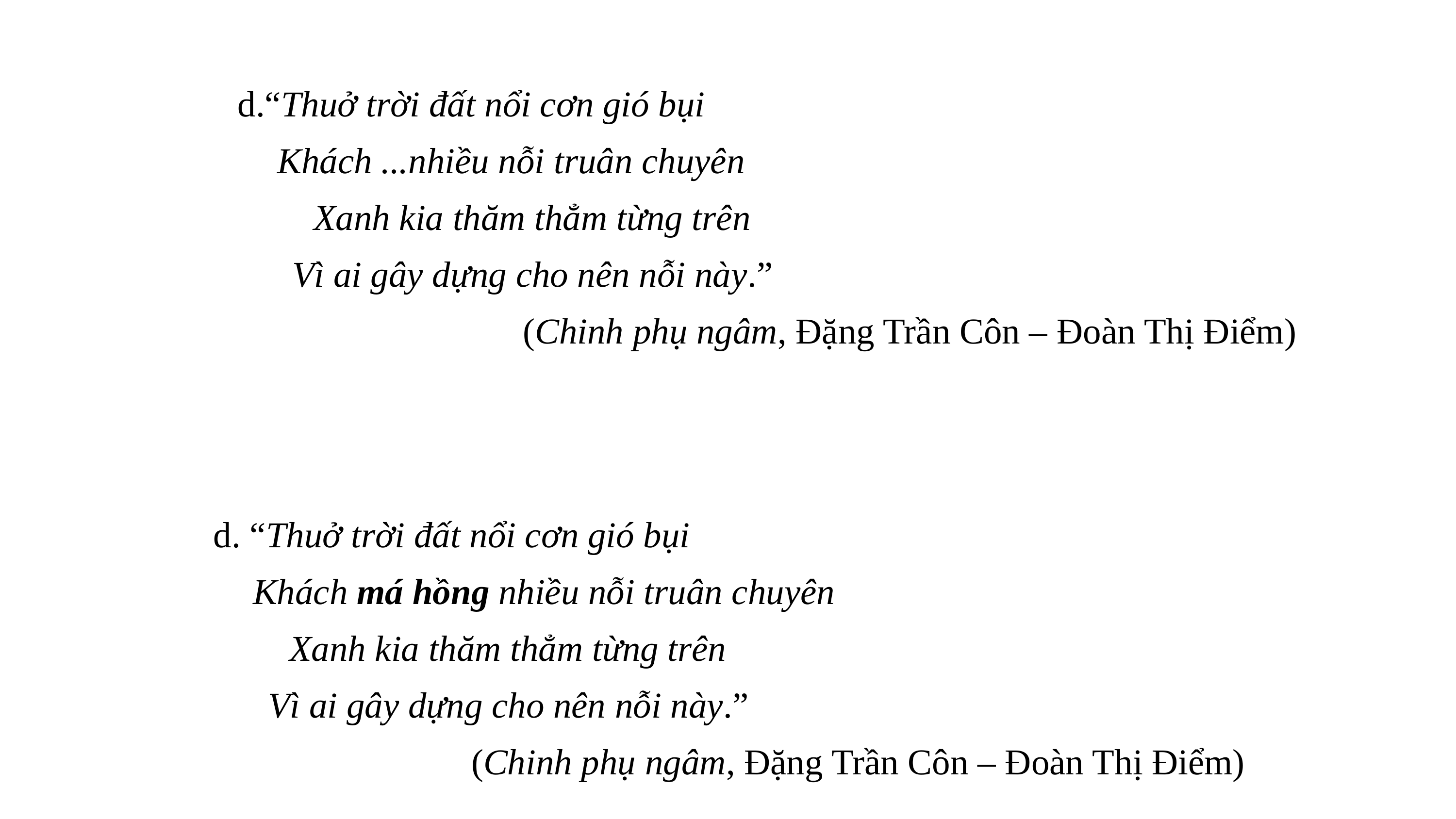

d.“Thuở trời đất nổi cơn gió bụi
  Khách ...nhiều nỗi truân chuyên
      Xanh kia thăm thẳm từng trên
      Vì ai gây dựng cho nên nỗi này.”
                             (Chinh phụ ngâm, Đặng Trần Côn – Đoàn Thị Điểm)
d. “Thuở trời đất nổi cơn gió bụi
  Khách má hồng nhiều nỗi truân chuyên
      Xanh kia thăm thẳm từng trên
      Vì ai gây dựng cho nên nỗi này.”
                          (Chinh phụ ngâm, Đặng Trần Côn – Đoàn Thị Điểm)